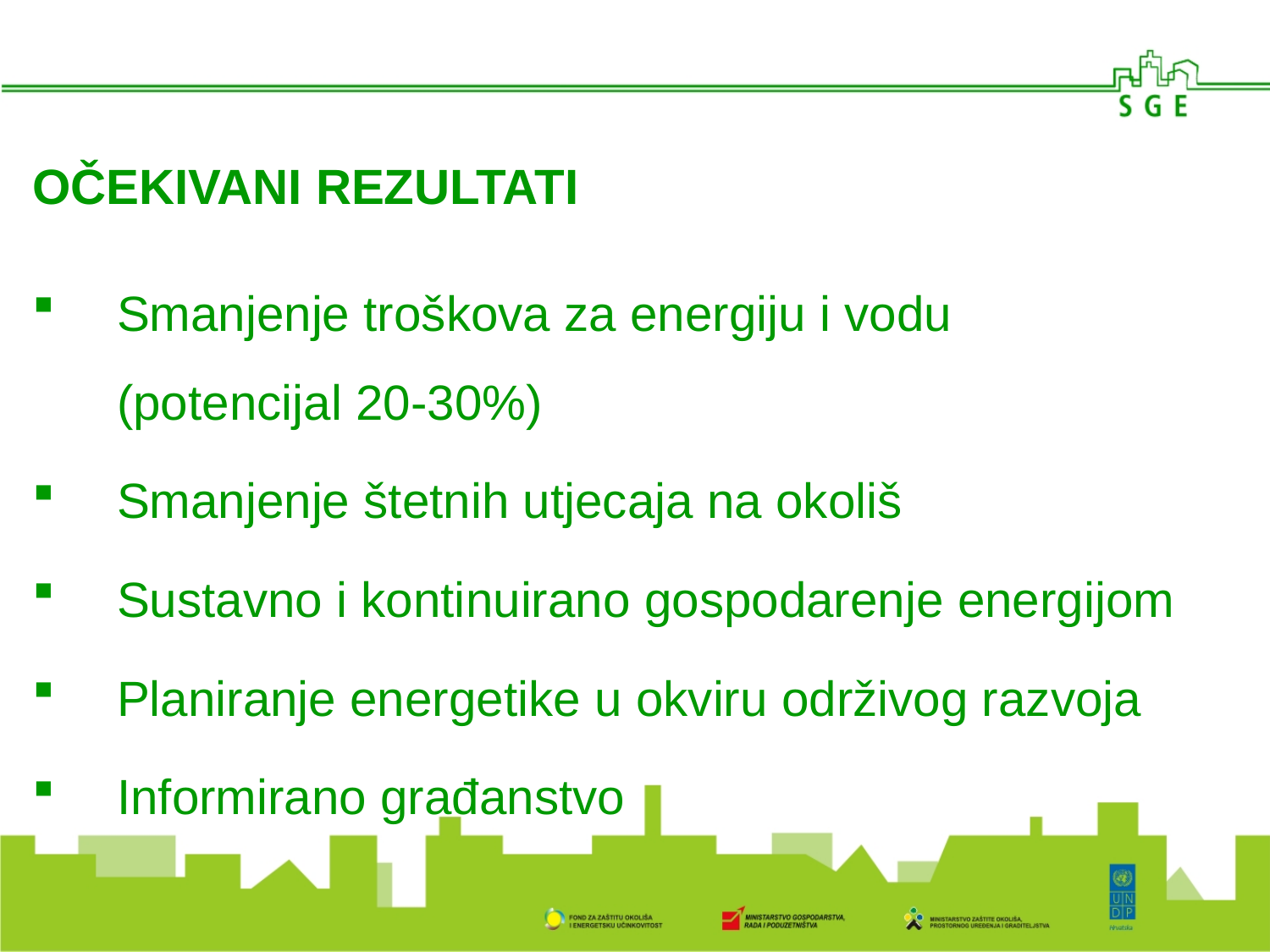

OČEKIVANI REZULTATI

Smanjenje troškova za energiju i vodu (potencijal 20-30%)
Smanjenje štetnih utjecaja na okoliš
Sustavno i kontinuirano gospodarenje energijom
Planiranje energetike u okviru održivog razvoja
Informirano građanstvo